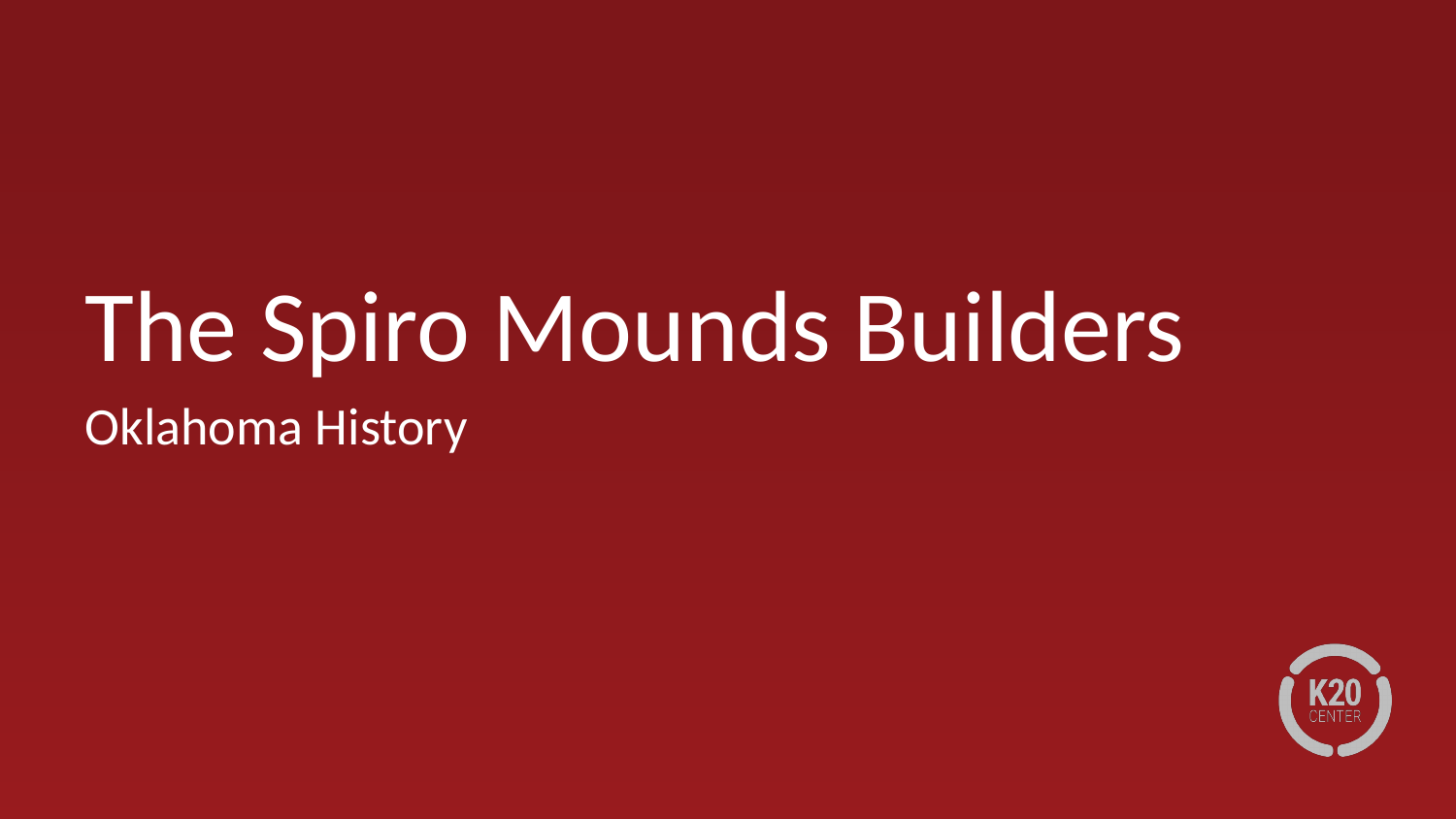

# The Spiro Mounds Builders
Oklahoma History